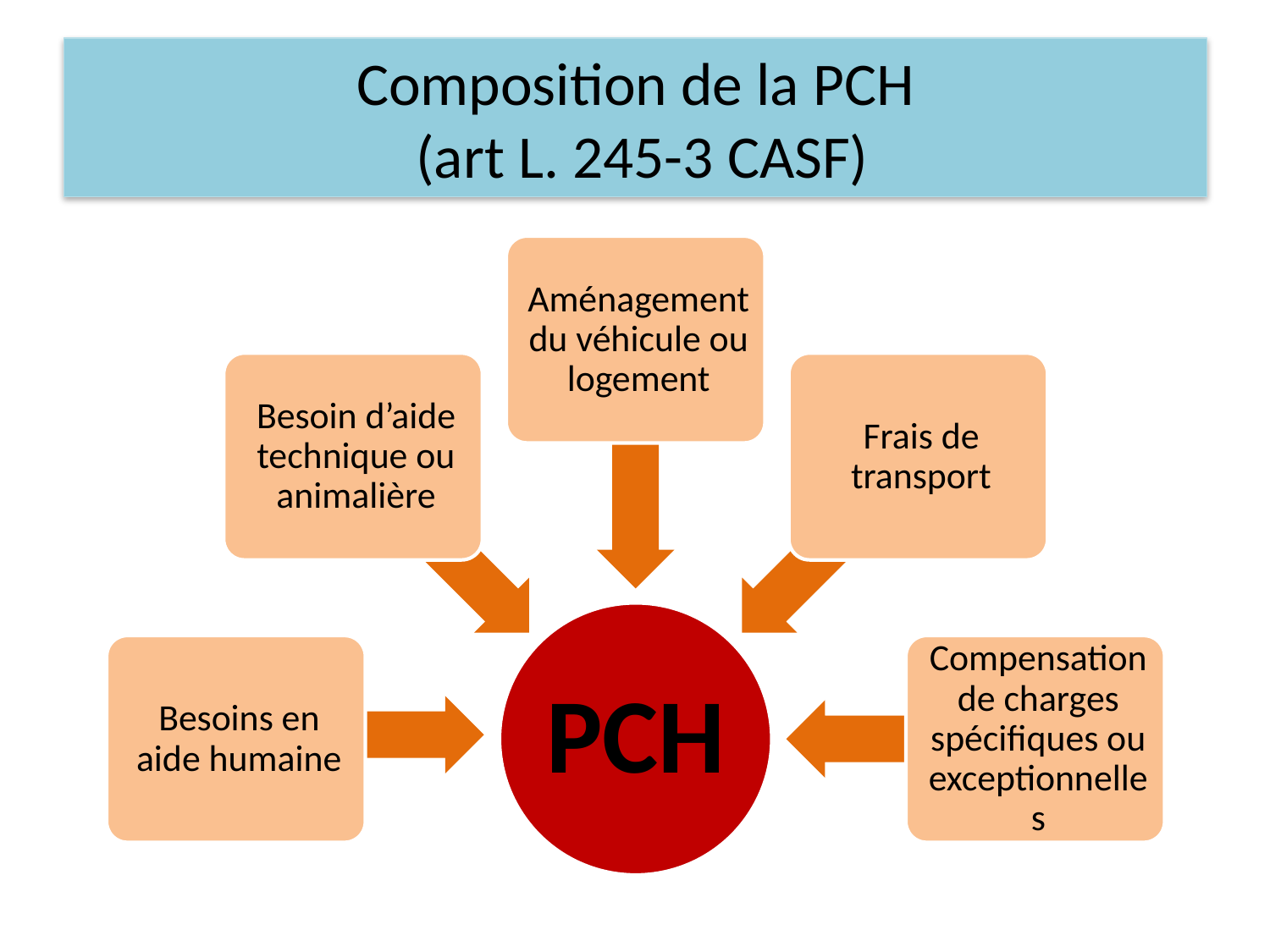

Composition de la PCH
 (art L. 245-3 CASF)
PCH
Besoins en aide humaine
Besoin d’aide technique ou animalière
Aménagement du véhicule ou logement
Frais de transport
Compensation de charges spécifiques ou exceptionnelles